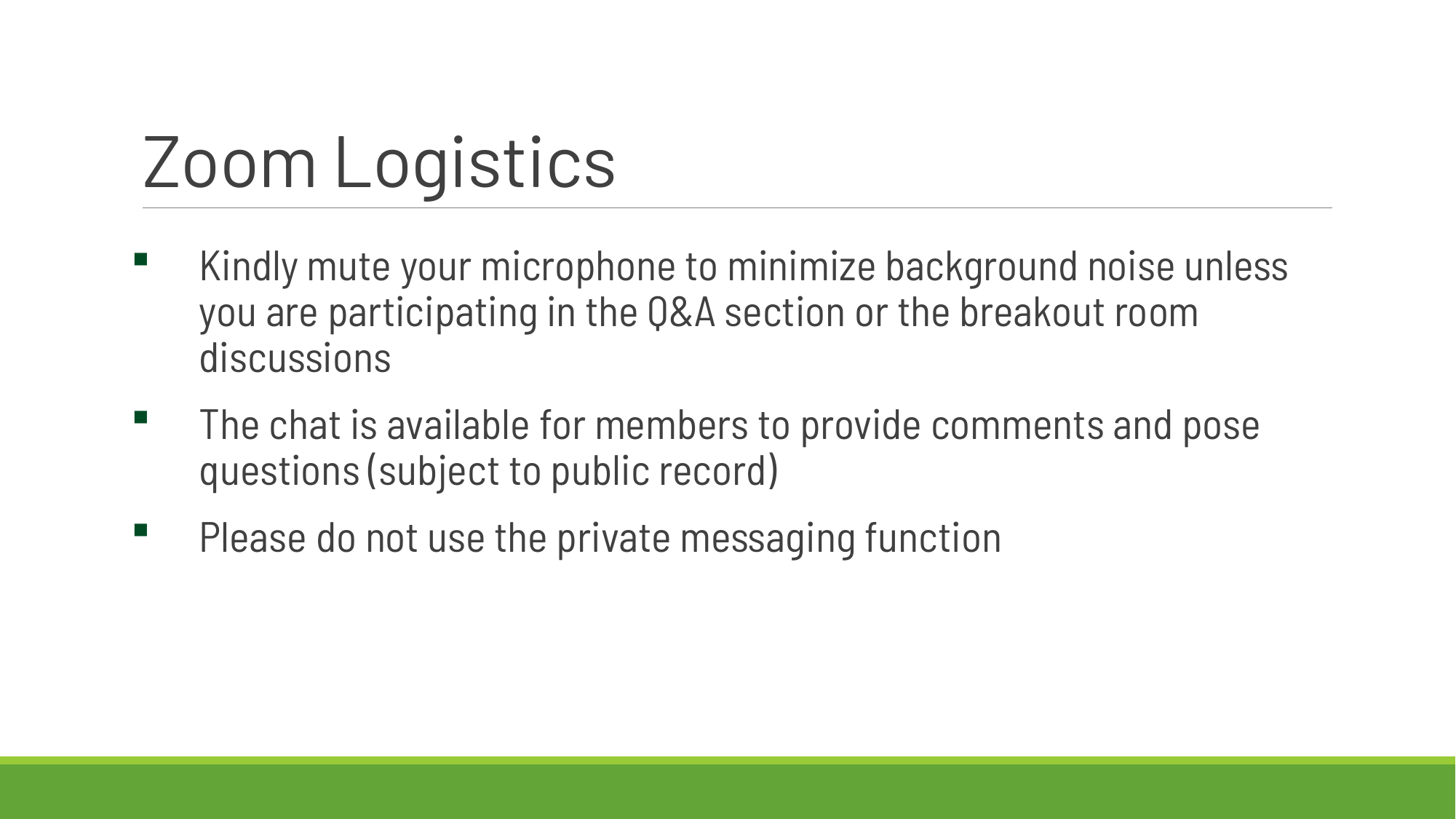

# Zoom Logistics
Kindly mute your microphone to minimize background noise unless you are participating in the Q&A section or the breakout room discussions
The chat is available for members to provide comments and pose questions (subject to public record)
Please do not use the private messaging function